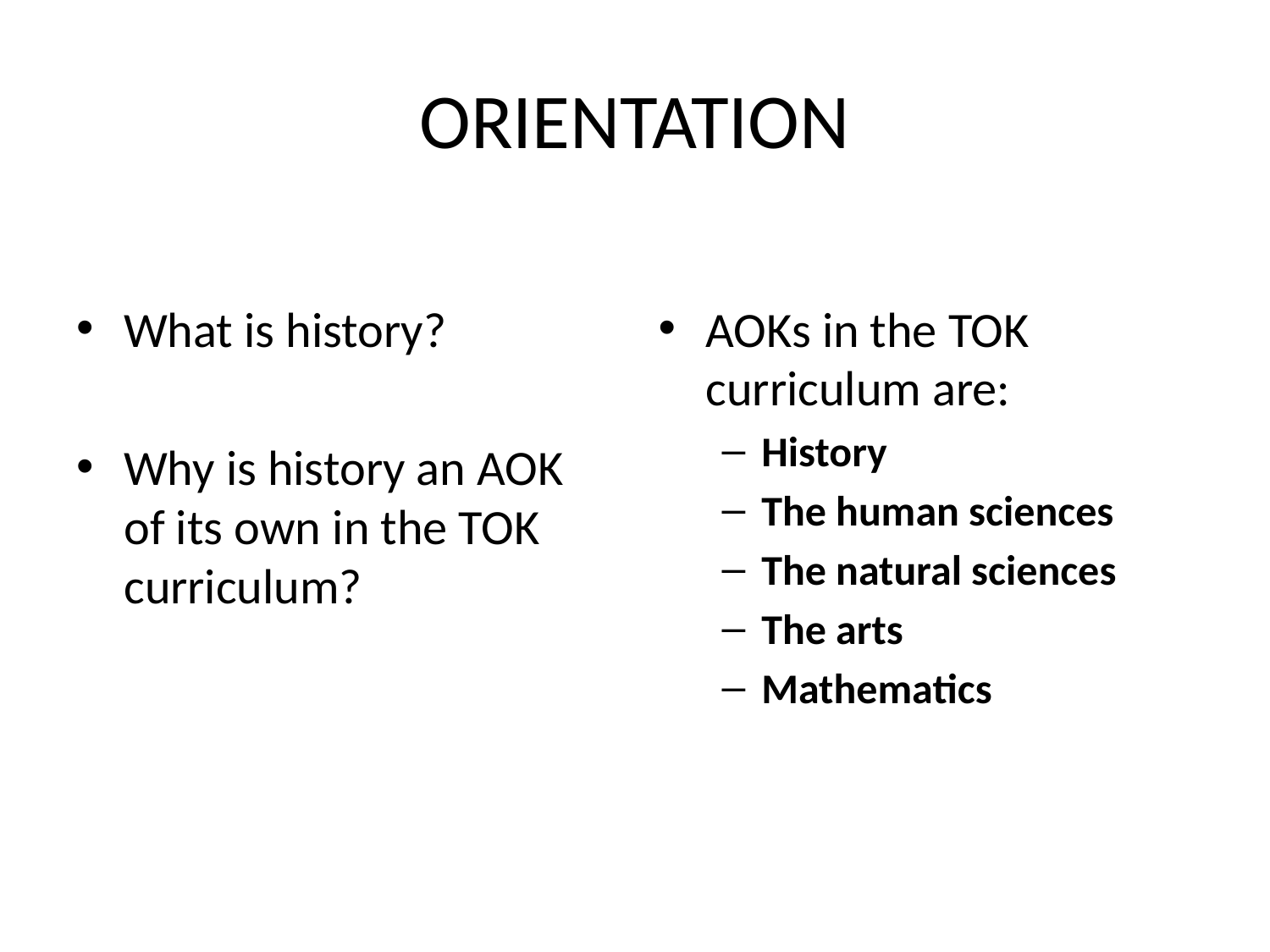

# ORIENTATION

What is history?

Why is history an AOK of its own in the TOK curriculum?

AOKs in the TOK curriculum are:
History
The human sciences
The natural sciences
The arts
Mathematics